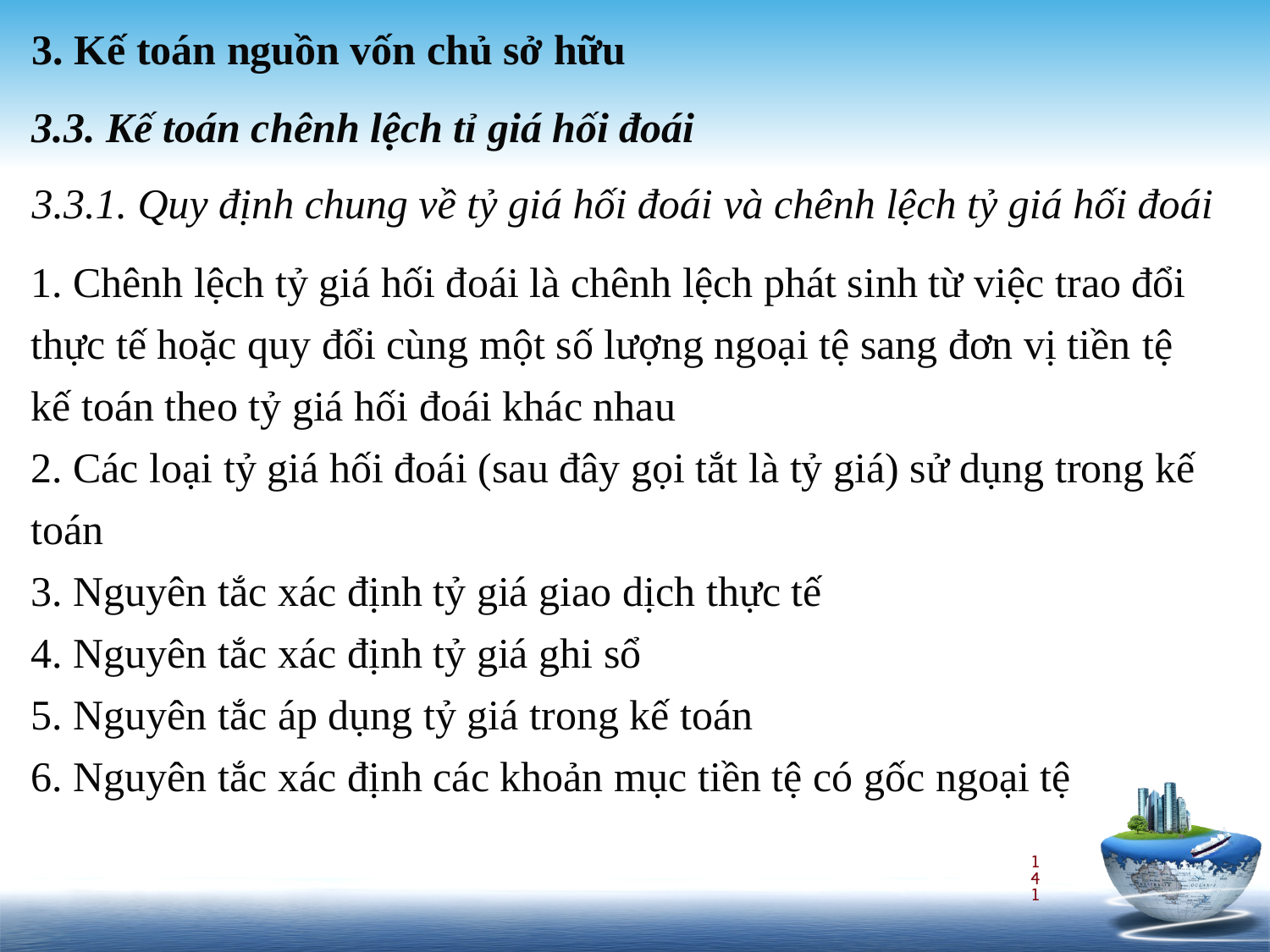

3. Kế toán nguồn vốn chủ sở hữu
3.3. Kế toán chênh lệch tỉ giá hối đoái
3.3.1. Quy định chung về tỷ giá hối đoái và chênh lệch tỷ giá hối đoái
1. Chênh lệch tỷ giá hối đoái là chênh lệch phát sinh từ việc trao đổi thực tế hoặc quy đổi cùng một số lượng ngoại tệ sang đơn vị tiền tệ kế toán theo tỷ giá hối đoái khác nhau
2. Các loại tỷ giá hối đoái (sau đây gọi tắt là tỷ giá) sử dụng trong kế toán
3. Nguyên tắc xác định tỷ giá giao dịch thực tế
4. Nguyên tắc xác định tỷ giá ghi sổ
5. Nguyên tắc áp dụng tỷ giá trong kế toán
6. Nguyên tắc xác định các khoản mục tiền tệ có gốc ngoại tệ

141